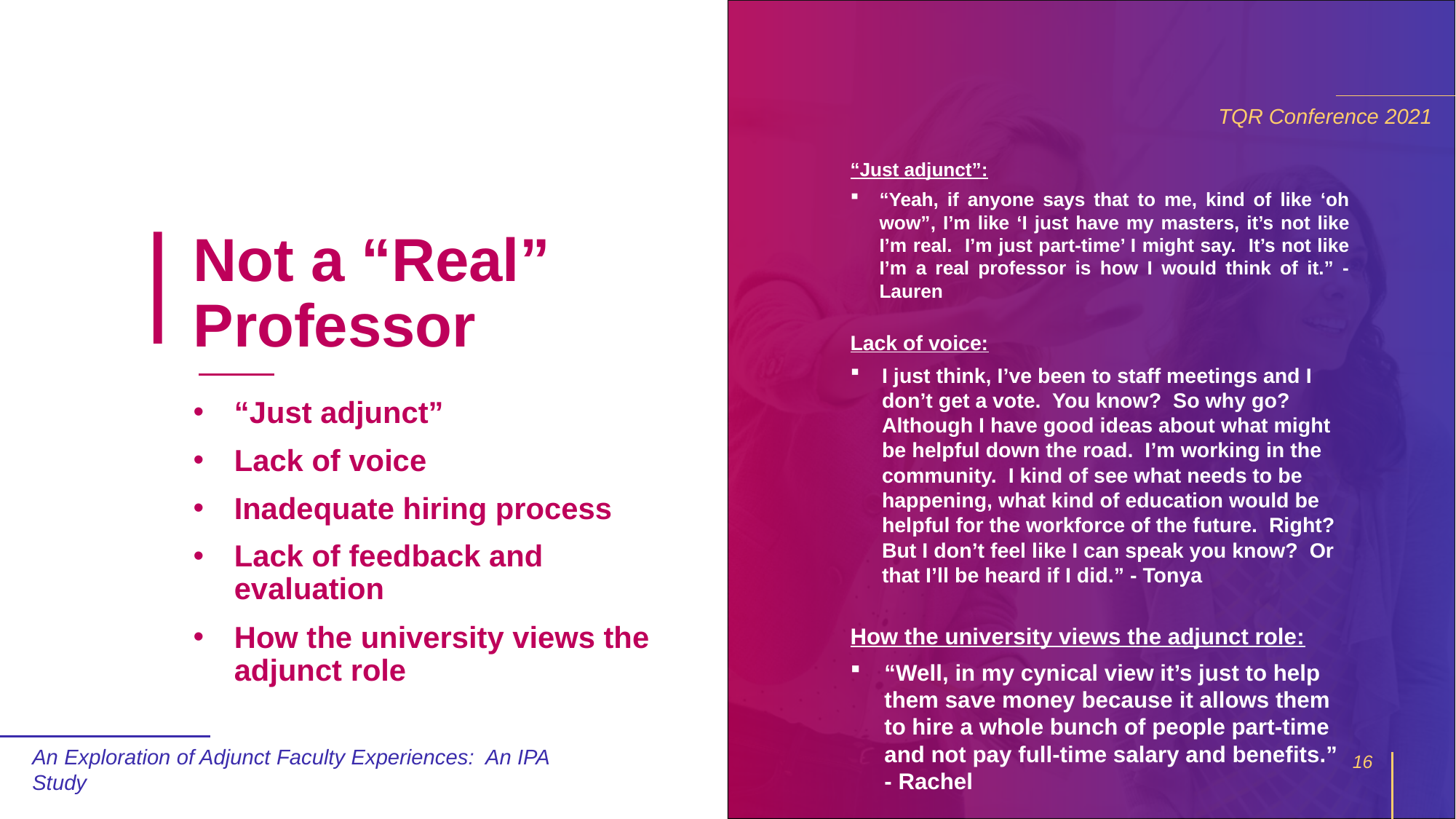

TQR Conference 2021
“Just adjunct”:
“Yeah, if anyone says that to me, kind of like ‘oh wow”, I’m like ‘I just have my masters, it’s not like I’m real.  I’m just part-time’ I might say.  It’s not like I’m a real professor is how I would think of it.” - Lauren
# Not a “Real” Professor
Lack of voice:
I just think, I’ve been to staff meetings and I don’t get a vote.  You know?  So why go?  Although I have good ideas about what might be helpful down the road.  I’m working in the community.  I kind of see what needs to be happening, what kind of education would be helpful for the workforce of the future.  Right?  But I don’t feel like I can speak you know?  Or that I’ll be heard if I did.” - Tonya
“Just adjunct”
Lack of voice
Inadequate hiring process
Lack of feedback and evaluation
How the university views the adjunct role
How the university views the adjunct role:
“Well, in my cynical view it’s just to help them save money because it allows them to hire a whole bunch of people part-time and not pay full-time salary and benefits.” - Rachel
16
An Exploration of Adjunct Faculty Experiences:  An IPA Study